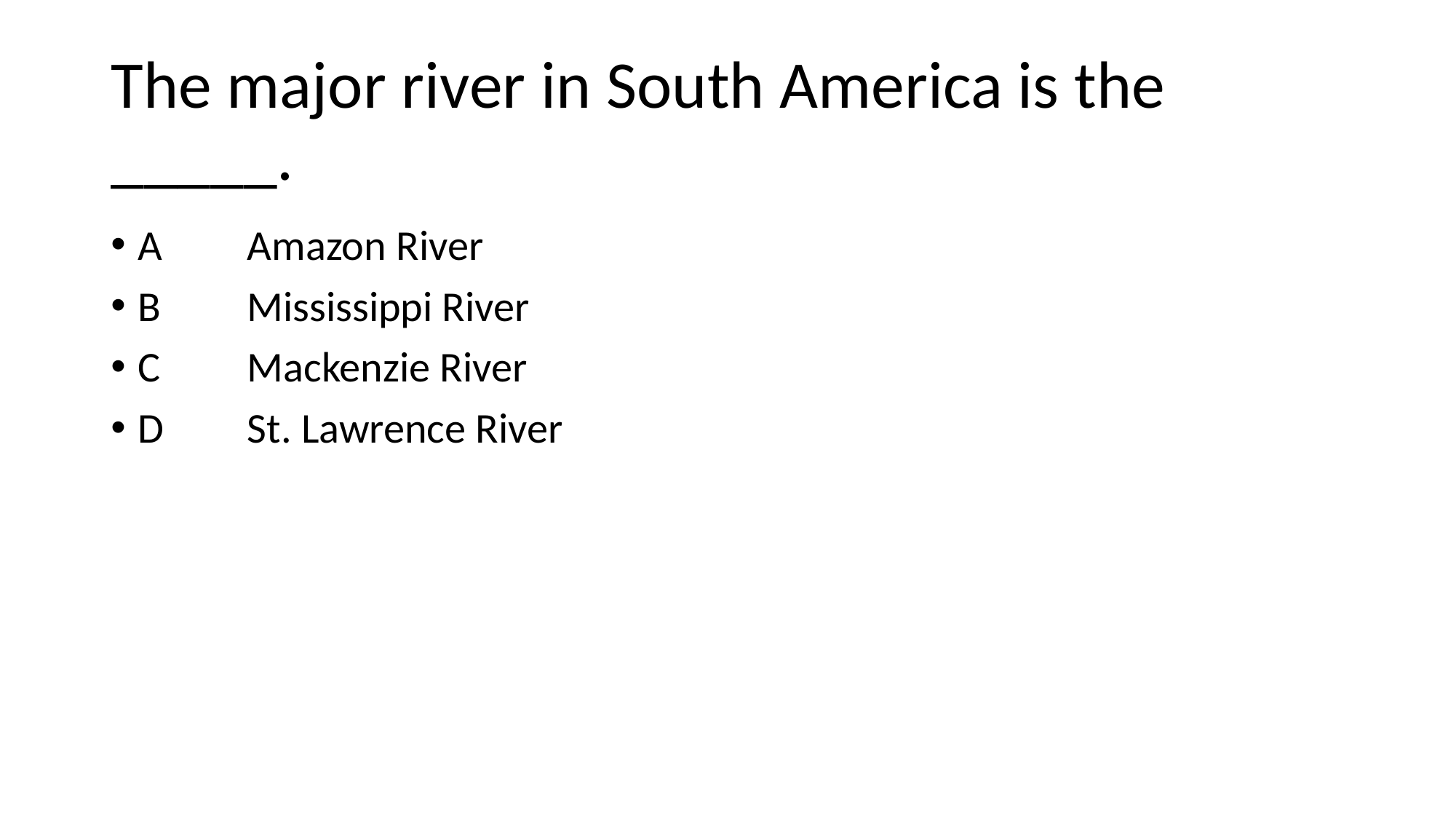

# The major river in South America is the _____.
A	Amazon River
B	Mississippi River
C	Mackenzie River
D	St. Lawrence River